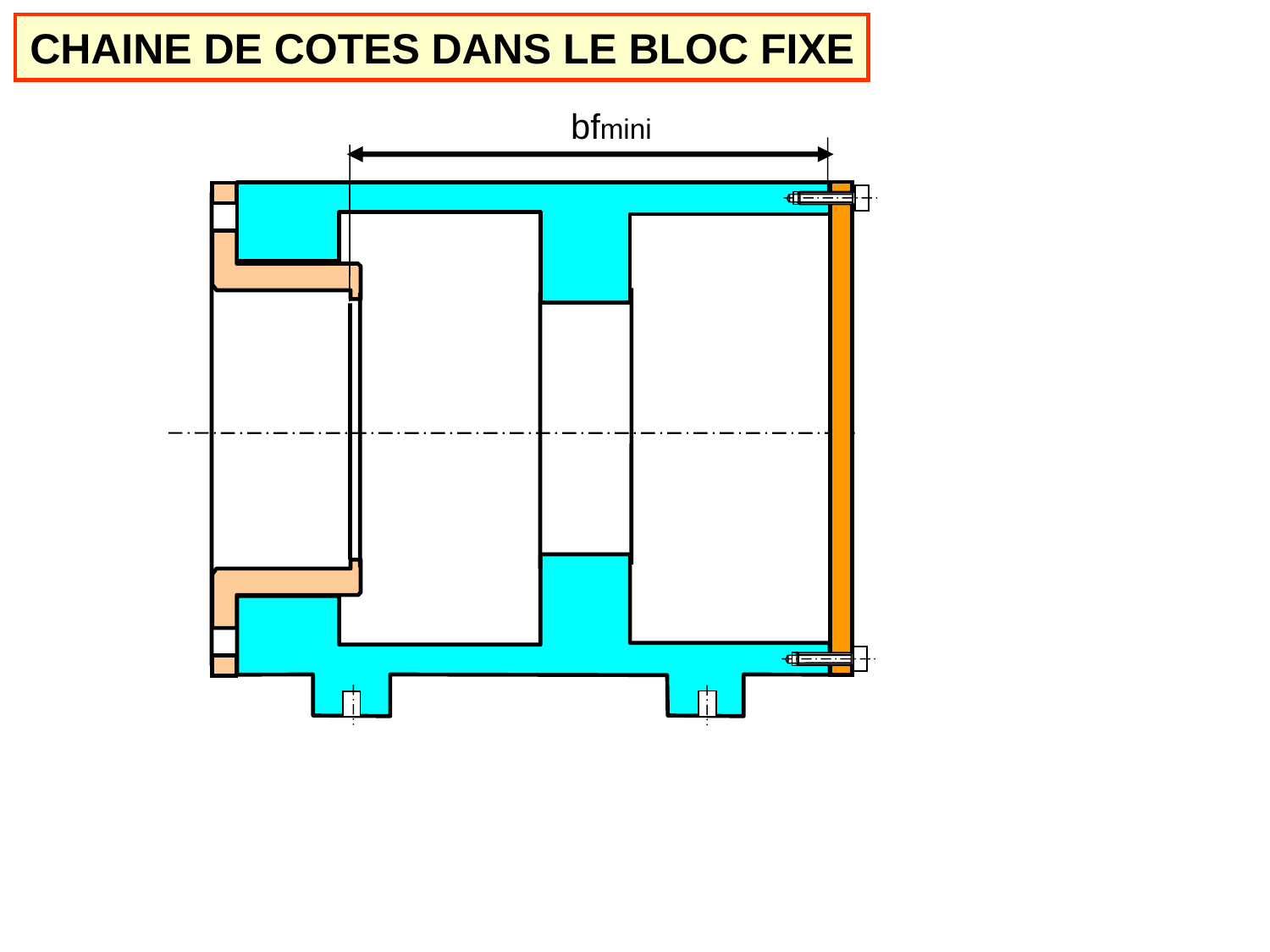

CHAINE DE COTES DANS LE BLOC FIXE
bfmini